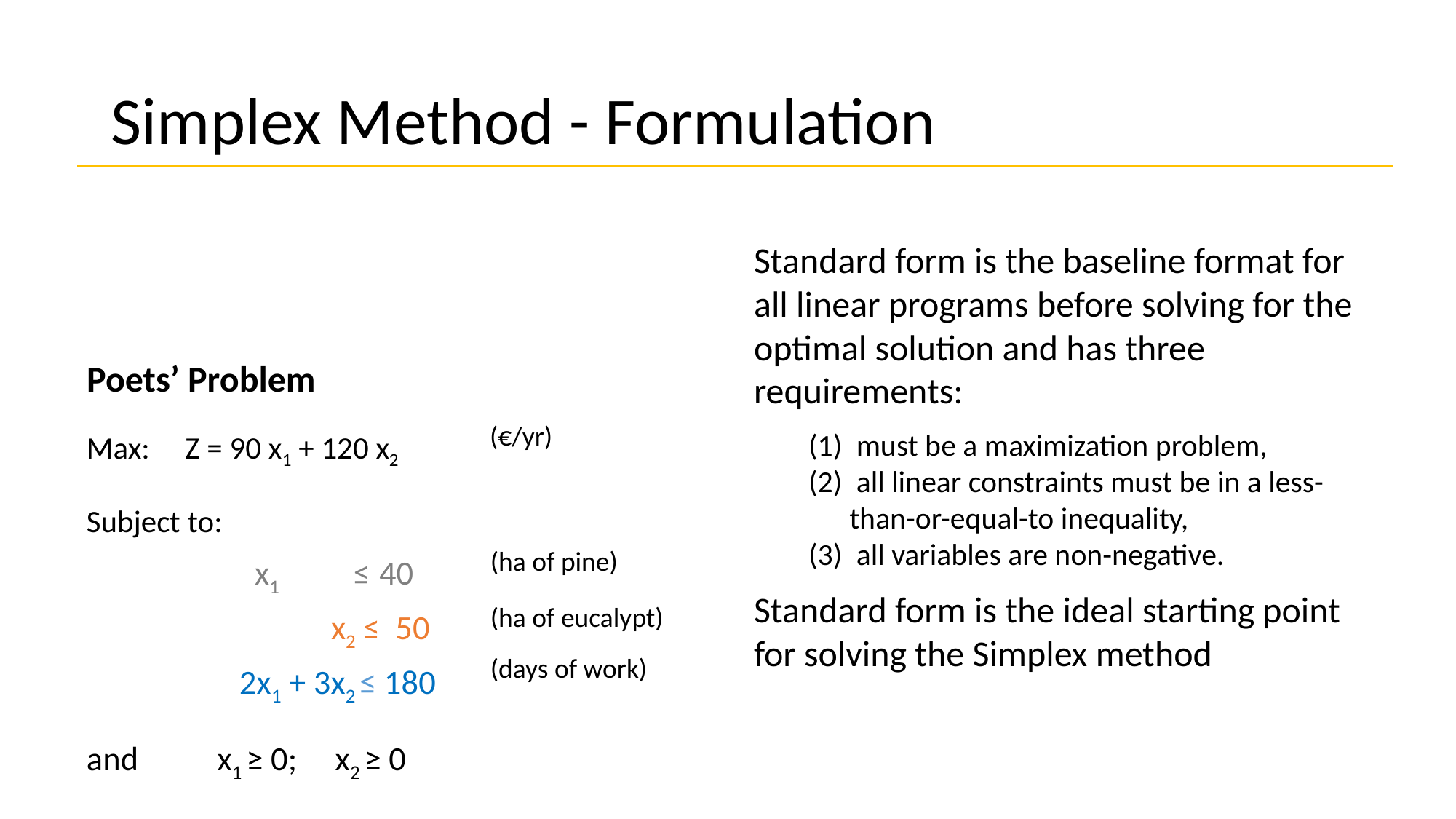

# Simplex Method - Formulation
Standard form is the baseline format for all linear programs before solving for the optimal solution and has three requirements:

 must be a maximization problem,
 all linear constraints must be in a less-than-or-equal-to inequality,
 all variables are non-negative.

Standard form is the ideal starting point for solving the Simplex method
Poets’ Problem
(€/yr)
Max:     Z = 90 x1 + 120 x2

Subject to:
                      x1                 ≤  40
                                x2 ≤  50
                    2x1 + 3x2 ≤ 180

and                  x1 ≥ 0;     x2 ≥ 0

(ha of pine)
(ha of eucalypt)
(days of work)